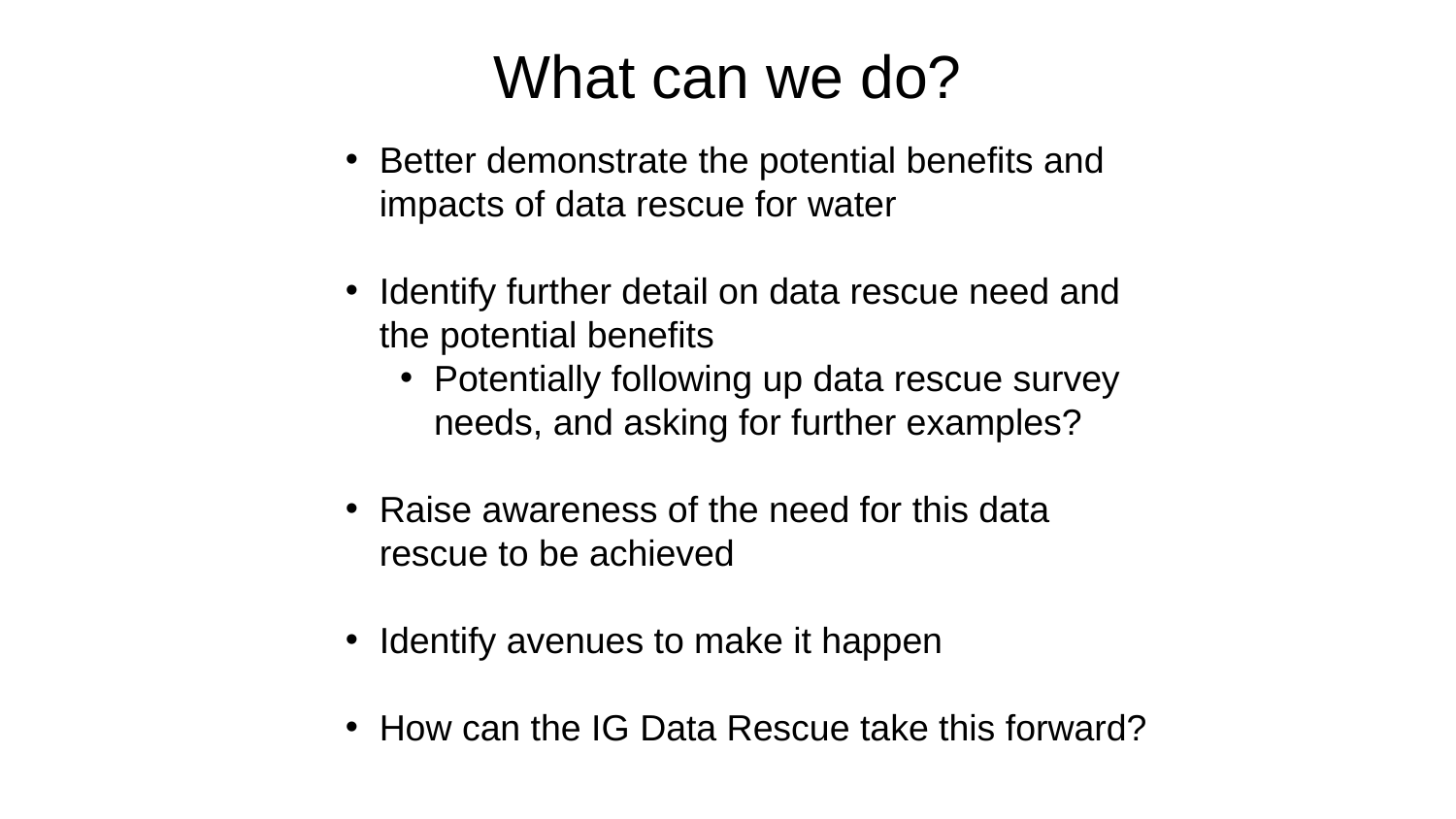

# What can we do?
Better demonstrate the potential benefits and impacts of data rescue for water

Identify further detail on data rescue need and the potential benefits
Potentially following up data rescue survey needs, and asking for further examples?

Raise awareness of the need for this data rescue to be achieved

Identify avenues to make it happen

How can the IG Data Rescue take this forward?